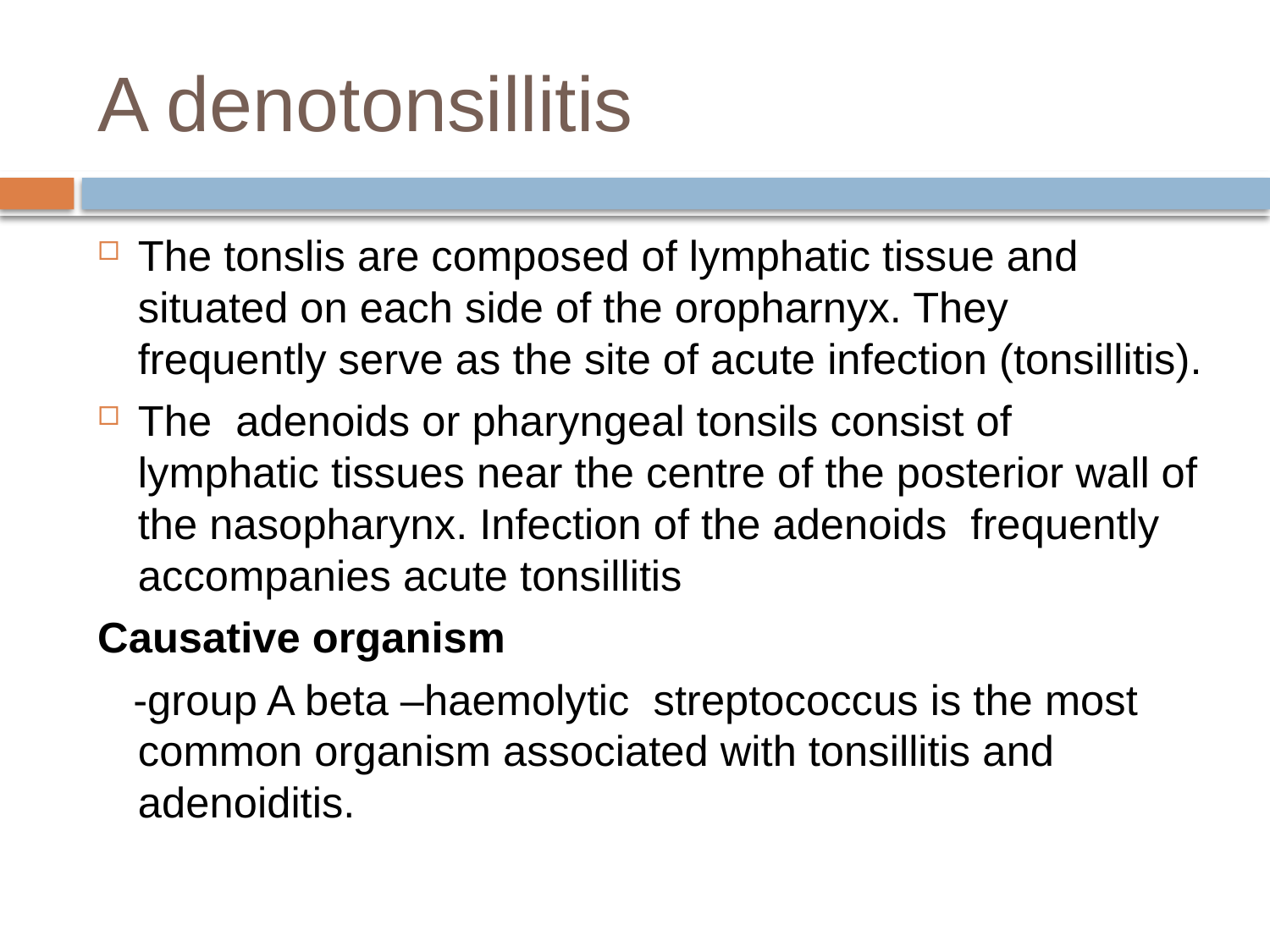

# A denotonsillitis
The tonslis are composed of lymphatic tissue and situated on each side of the oropharnyx. They frequently serve as the site of acute infection (tonsillitis).
The  adenoids or pharyngeal tonsils consist of lymphatic tissues near the centre of the posterior wall of the nasopharynx. Infection of the adenoids  frequently accompanies acute tonsillitis
Causative organism
   -group A beta –haemolytic  streptococcus is the most common organism associated with tonsillitis and adenoiditis.